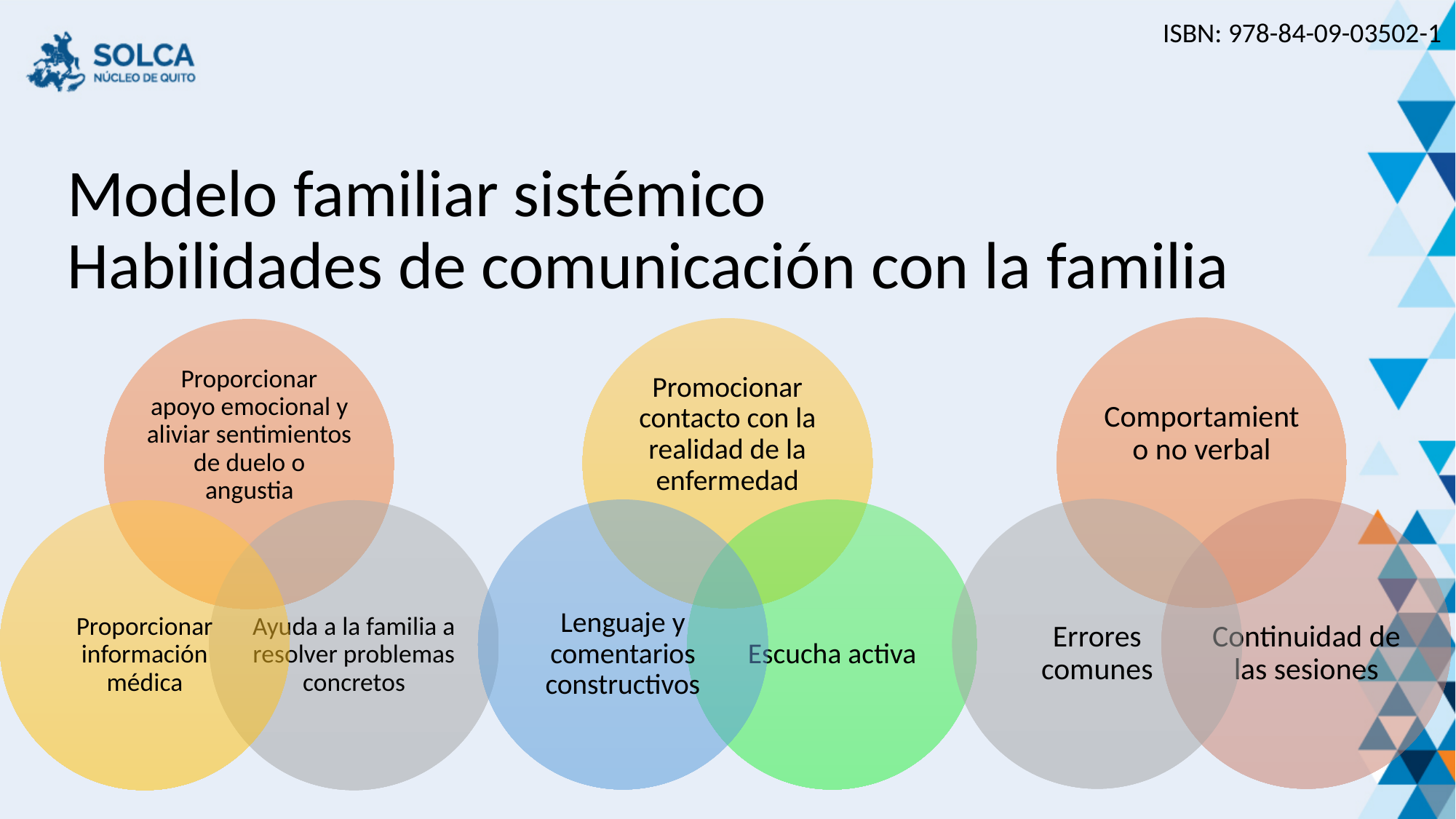

ISBN: 978-84-09-03502-1
Modelo familiar sistémico
Habilidades de comunicación con la familia
Comportamiento no verbal
Continuidad de las sesiones
Errores comunes
Promocionar contacto con la realidad de la enfermedad
Escucha activa
Lenguaje y comentarios constructivos
Proporcionar apoyo emocional y aliviar sentimientos de duelo o angustia
Ayuda a la familia a resolver problemas concretos
Proporcionar información médica